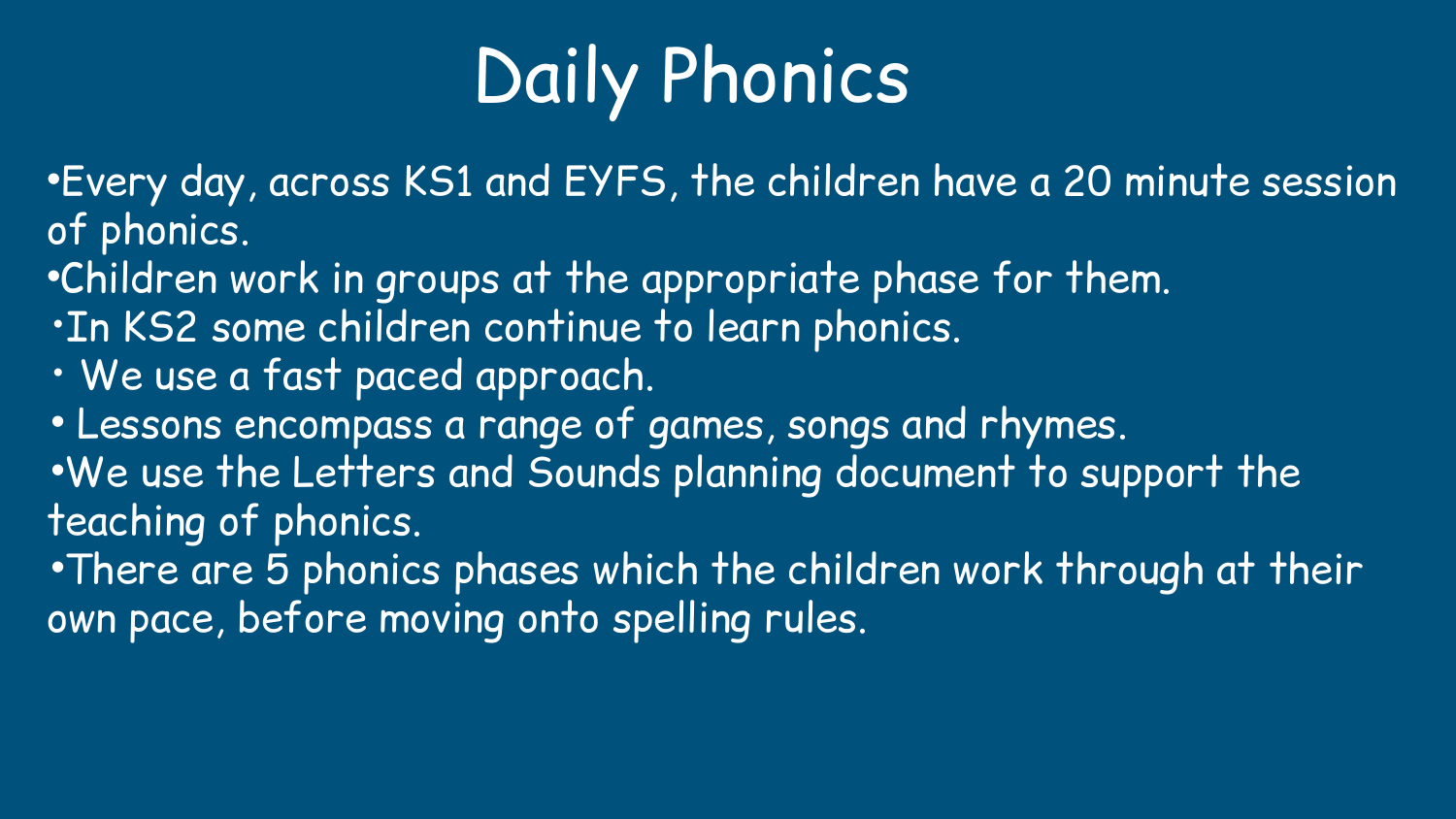

Every day, across KS1 and EYFS, the children have a 20 minute session of phonics.
Children work in groups at the appropriate phase for them.
In KS2 some children continue to learn phonics.
 We use a fast paced approach.
 Lessons encompass a range of games, songs and rhymes.
We use the Letters and Sounds planning document to support the teaching of phonics.
There are 5 phonics phases which the children work through at their own pace, before moving onto spelling rules.
Daily Phonics